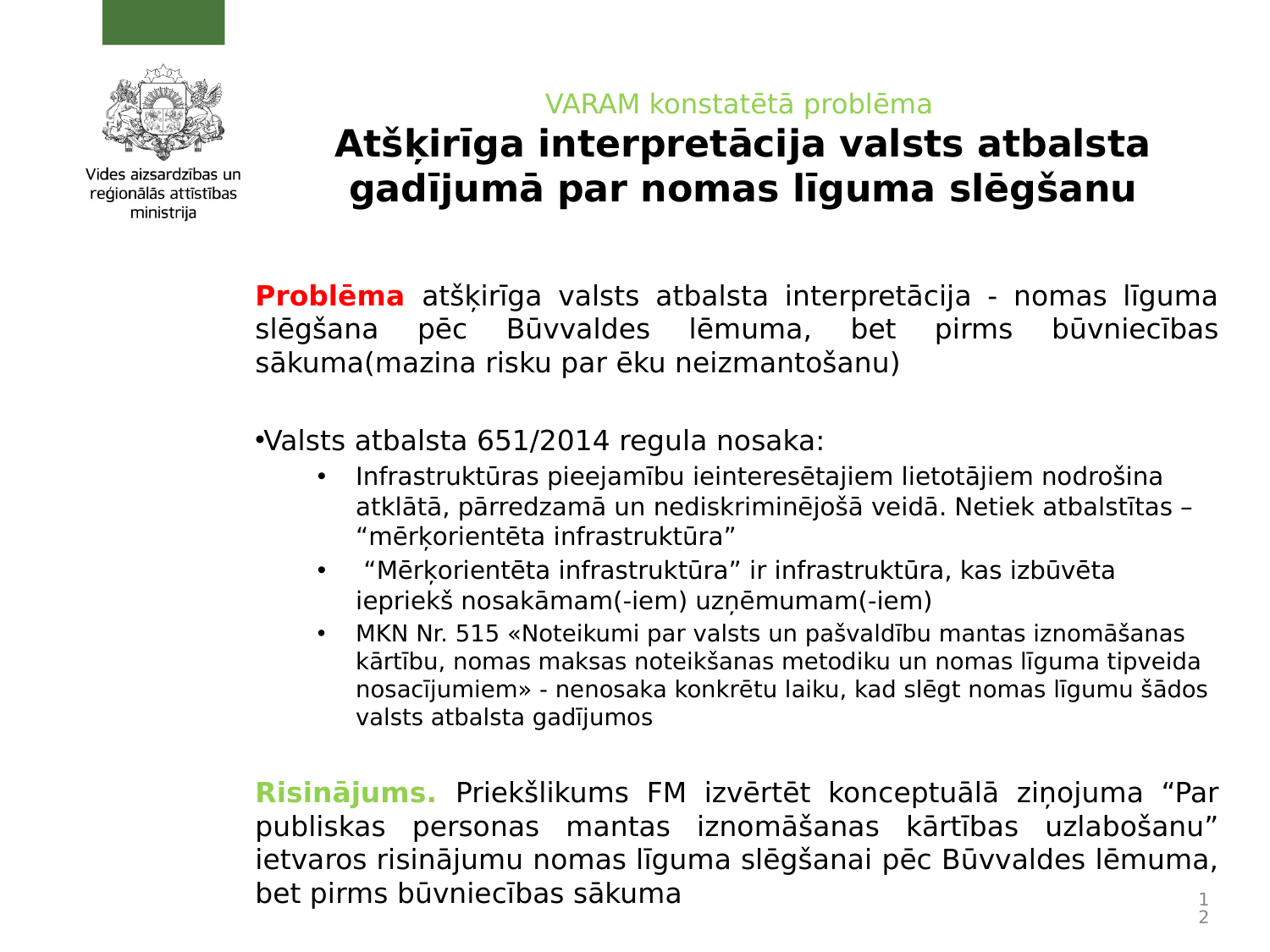

# VARAM konstatētā problēma Atšķirīga interpretācija valsts atbalsta gadījumā par nomas līguma slēgšanu
Problēma atšķirīga valsts atbalsta interpretācija - nomas līguma slēgšana pēc Būvvaldes lēmuma, bet pirms būvniecības sākuma(mazina risku par ēku neizmantošanu)

Valsts atbalsta 651/2014 regula nosaka:
Infrastruktūras pieejamību ieinteresētajiem lietotājiem nodrošina atklātā, pārredzamā un nediskriminējošā veidā. Netiek atbalstītas – “mērķorientēta infrastruktūra”
 “Mērķorientēta infrastruktūra” ir infrastruktūra, kas izbūvēta iepriekš nosakāmam(-iem) uzņēmumam(-iem)
MKN Nr. 515 «Noteikumi par valsts un pašvaldību mantas iznomāšanas kārtību, nomas maksas noteikšanas metodiku un nomas līguma tipveida nosacījumiem» - nenosaka konkrētu laiku, kad slēgt nomas līgumu šādos valsts atbalsta gadījumos

Risinājums. Priekšlikums FM izvērtēt konceptuālā ziņojuma “Par publiskas personas mantas iznomāšanas kārtības uzlabošanu” ietvaros risinājumu nomas līguma slēgšanai pēc Būvvaldes lēmuma, bet pirms būvniecības sākuma

12